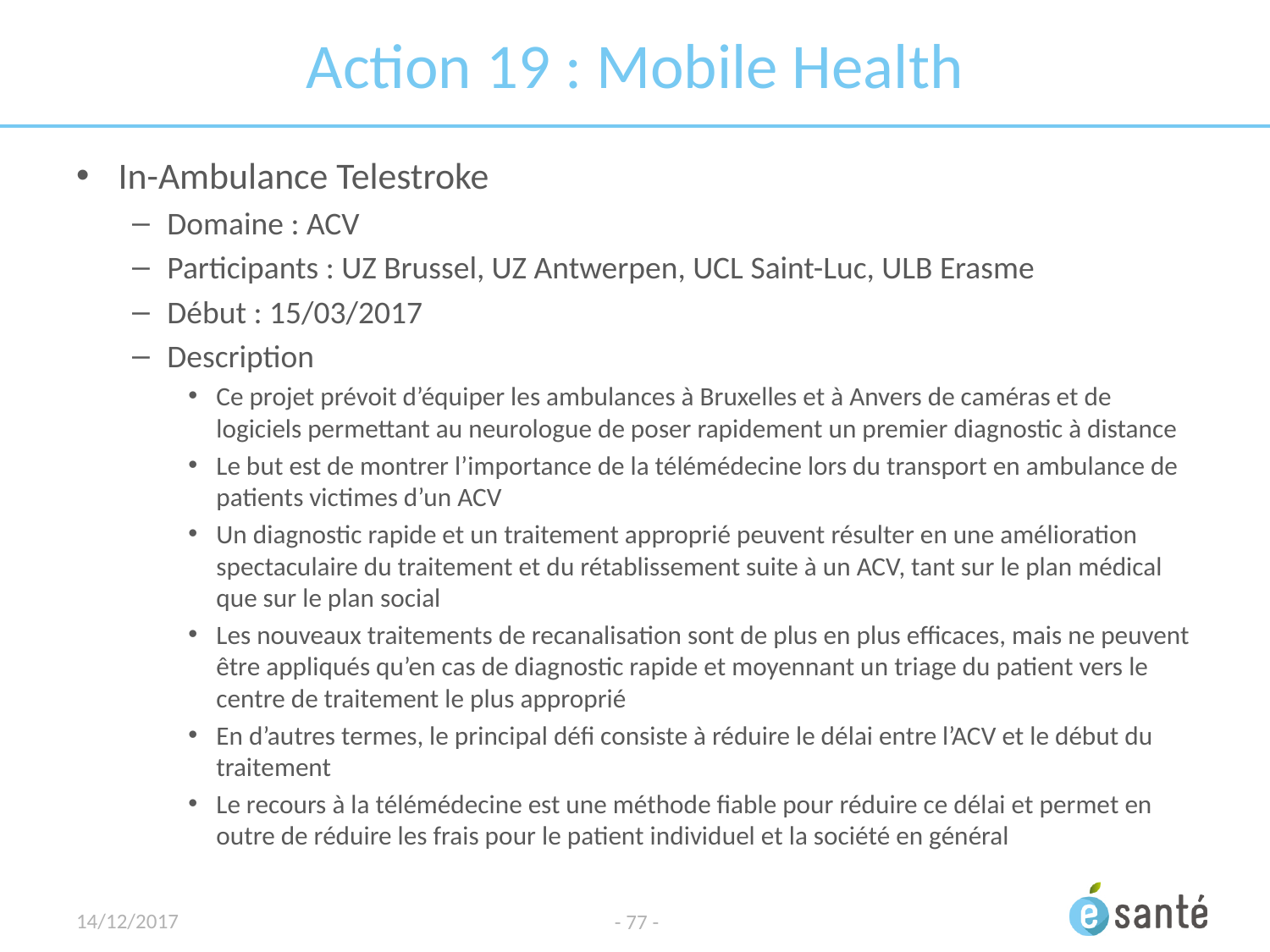

# Action 19 : Mobile Health
In-Ambulance Telestroke
Domaine : ACV
Participants : UZ Brussel, UZ Antwerpen, UCL Saint-Luc, ULB Erasme
Début : 15/03/2017
Description
Ce projet prévoit d’équiper les ambulances à Bruxelles et à Anvers de caméras et de logiciels permettant au neurologue de poser rapidement un premier diagnostic à distance
Le but est de montrer l’importance de la télémédecine lors du transport en ambulance de patients victimes d’un ACV
Un diagnostic rapide et un traitement approprié peuvent résulter en une amélioration spectaculaire du traitement et du rétablissement suite à un ACV, tant sur le plan médical que sur le plan social
Les nouveaux traitements de recanalisation sont de plus en plus efficaces, mais ne peuvent être appliqués qu’en cas de diagnostic rapide et moyennant un triage du patient vers le centre de traitement le plus approprié
En d’autres termes, le principal défi consiste à réduire le délai entre l’ACV et le début du traitement
Le recours à la télémédecine est une méthode fiable pour réduire ce délai et permet en outre de réduire les frais pour le patient individuel et la société en général

14/12/2017
- 77 -